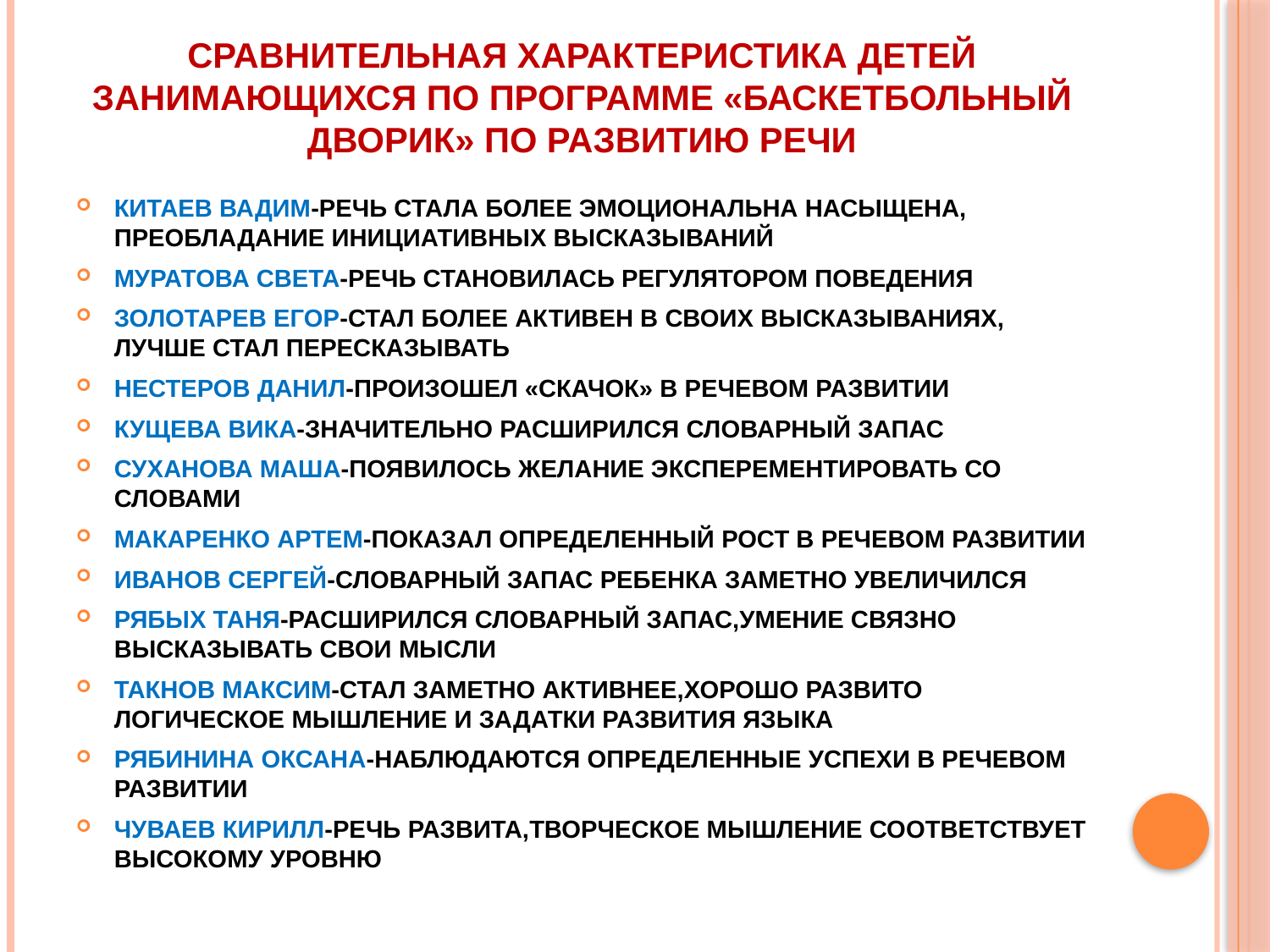

# СРАВНИТЕЛЬНАЯ ХАРАКТЕРИСТИКА ДЕТЕЙ ЗАНИМАЮЩИХСЯ ПО ПРОГРАММЕ «БАСКЕТБОЛЬНЫЙ ДВОРИК» ПО РАЗВИТИЮ РЕЧИ
КИТАЕВ ВАДИМ-РЕЧЬ СТАЛА БОЛЕЕ ЭМОЦИОНАЛЬНА НАСЫЩЕНА, ПРЕОБЛАДАНИЕ ИНИЦИАТИВНЫХ ВЫСКАЗЫВАНИЙ
МУРАТОВА СВЕТА-РЕЧЬ СТАНОВИЛАСЬ РЕГУЛЯТОРОМ ПОВЕДЕНИЯ
ЗОЛОТАРЕВ ЕГОР-СТАЛ БОЛЕЕ АКТИВЕН В СВОИХ ВЫСКАЗЫВАНИЯХ, ЛУЧШЕ СТАЛ ПЕРЕСКАЗЫВАТЬ
НЕСТЕРОВ ДАНИЛ-ПРОИЗОШЕЛ «СКАЧОК» В РЕЧЕВОМ РАЗВИТИИ
КУЩЕВА ВИКА-ЗНАЧИТЕЛЬНО РАСШИРИЛСЯ СЛОВАРНЫЙ ЗАПАС
СУХАНОВА МАША-ПОЯВИЛОСЬ ЖЕЛАНИЕ ЭКСПЕРЕМЕНТИРОВАТЬ СО СЛОВАМИ
МАКАРЕНКО АРТЕМ-ПОКАЗАЛ ОПРЕДЕЛЕННЫЙ РОСТ В РЕЧЕВОМ РАЗВИТИИ
ИВАНОВ СЕРГЕЙ-СЛОВАРНЫЙ ЗАПАС РЕБЕНКА ЗАМЕТНО УВЕЛИЧИЛСЯ
РЯБЫХ ТАНЯ-РАСШИРИЛСЯ СЛОВАРНЫЙ ЗАПАС,УМЕНИЕ СВЯЗНО ВЫСКАЗЫВАТЬ СВОИ МЫСЛИ
ТАКНОВ МАКСИМ-СТАЛ ЗАМЕТНО АКТИВНЕЕ,ХОРОШО РАЗВИТО ЛОГИЧЕСКОЕ МЫШЛЕНИЕ И ЗАДАТКИ РАЗВИТИЯ ЯЗЫКА
РЯБИНИНА ОКСАНА-НАБЛЮДАЮТСЯ ОПРЕДЕЛЕННЫЕ УСПЕХИ В РЕЧЕВОМ РАЗВИТИИ
ЧУВАЕВ КИРИЛЛ-РЕЧЬ РАЗВИТА,ТВОРЧЕСКОЕ МЫШЛЕНИЕ СООТВЕТСТВУЕТ ВЫСОКОМУ УРОВНЮ